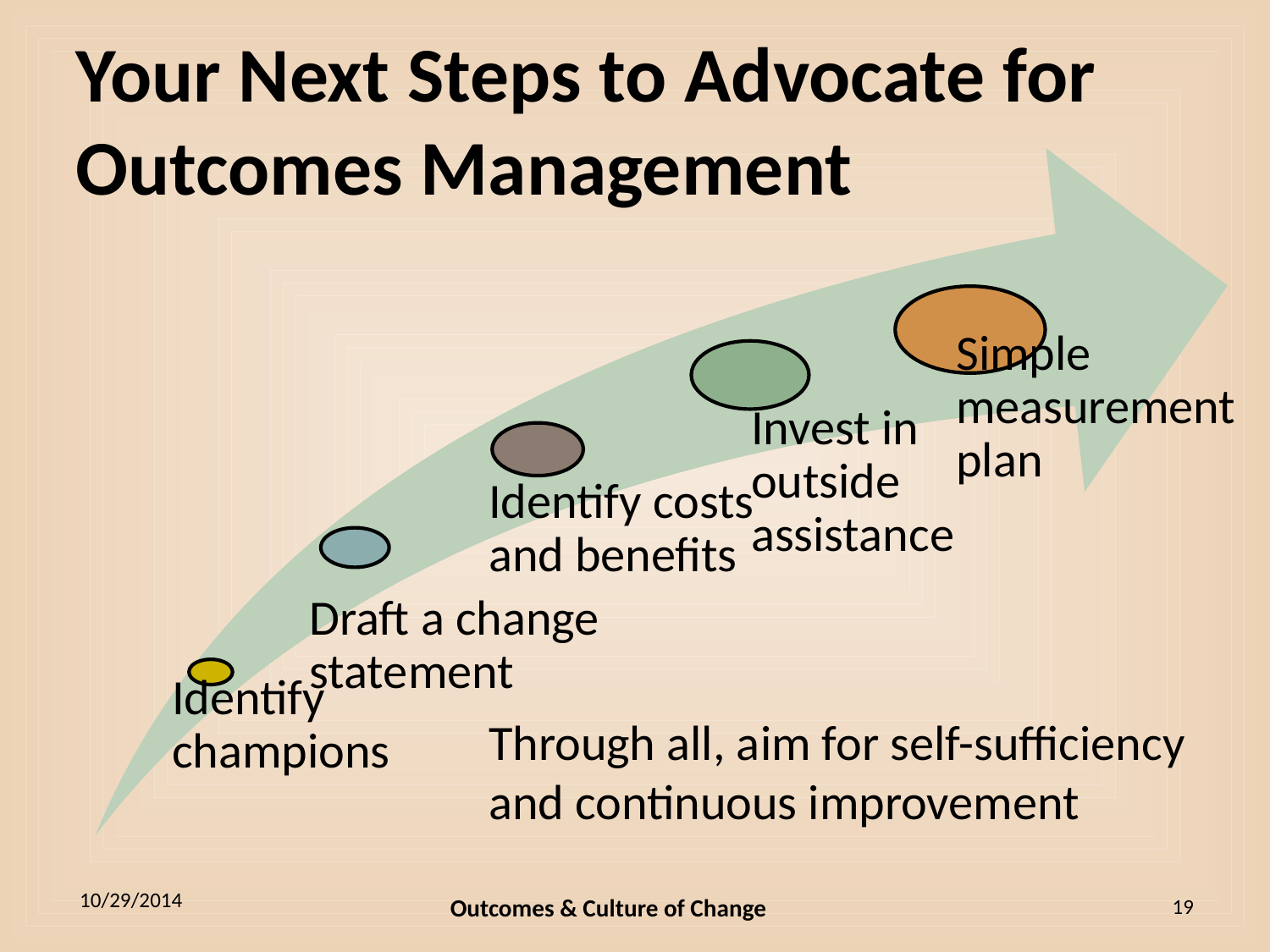

# Your Next Steps to Advocate for Outcomes Management
Identify champions
Draft a change statement
Identify costs and benefits
Invest in outside assistance
Simple measurement plan
Through all, aim for self-sufficiency and continuous improvement

10/29/2014
19
Outcomes & Culture of Change